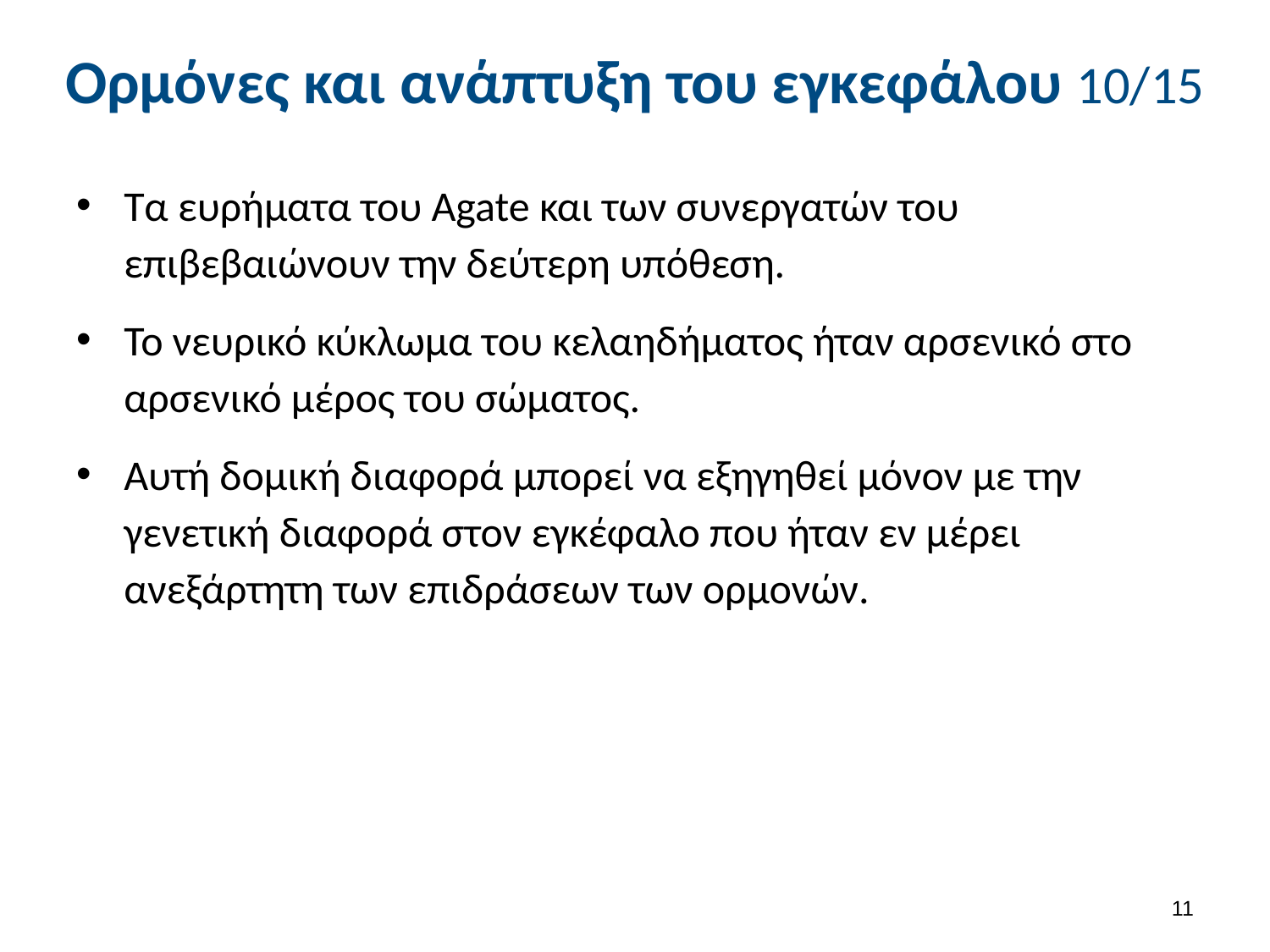

# Ορμόνες και ανάπτυξη του εγκεφάλου 10/15
Τα ευρήματα του Agate και των συνεργατών του επιβεβαιώνουν την δεύτερη υπόθεση.
Το νευρικό κύκλωμα του κελαηδήματος ήταν αρσενικό στο αρσενικό μέρος του σώματος.
Αυτή δομική διαφορά μπορεί να εξηγηθεί μόνον με την γενετική διαφορά στον εγκέφαλο που ήταν εν μέρει ανεξάρτητη των επιδράσεων των ορμονών.

11